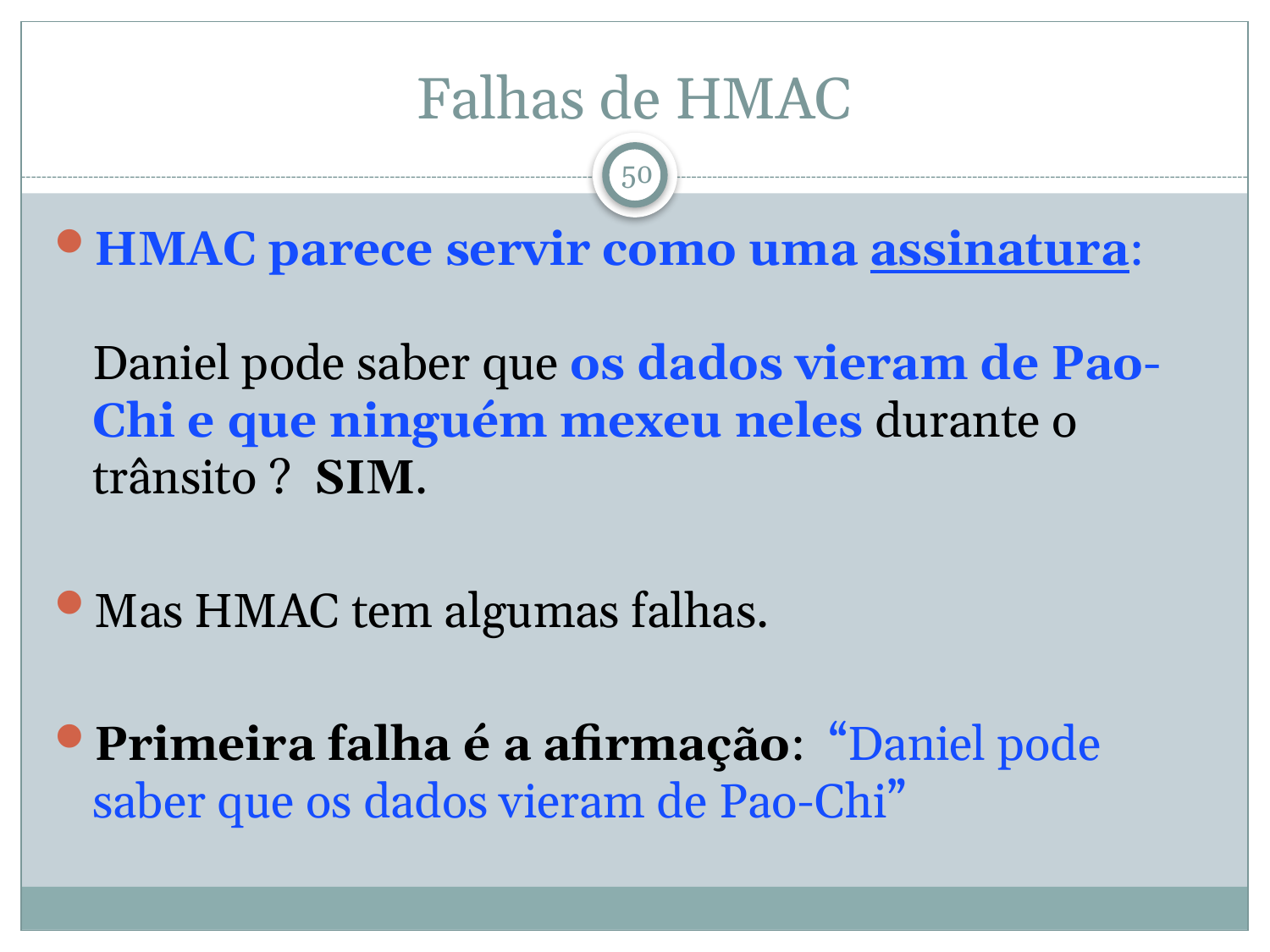

# Falhas de HMAC
HMAC parece servir como uma assinatura:
Daniel pode saber que os dados vieram de Pao-Chi e que ninguém mexeu neles durante o trânsito ?  SIM.

Mas HMAC tem algumas falhas.

Primeira falha é a afirmação:  “Daniel pode saber que os dados vieram de Pao-Chi”
50